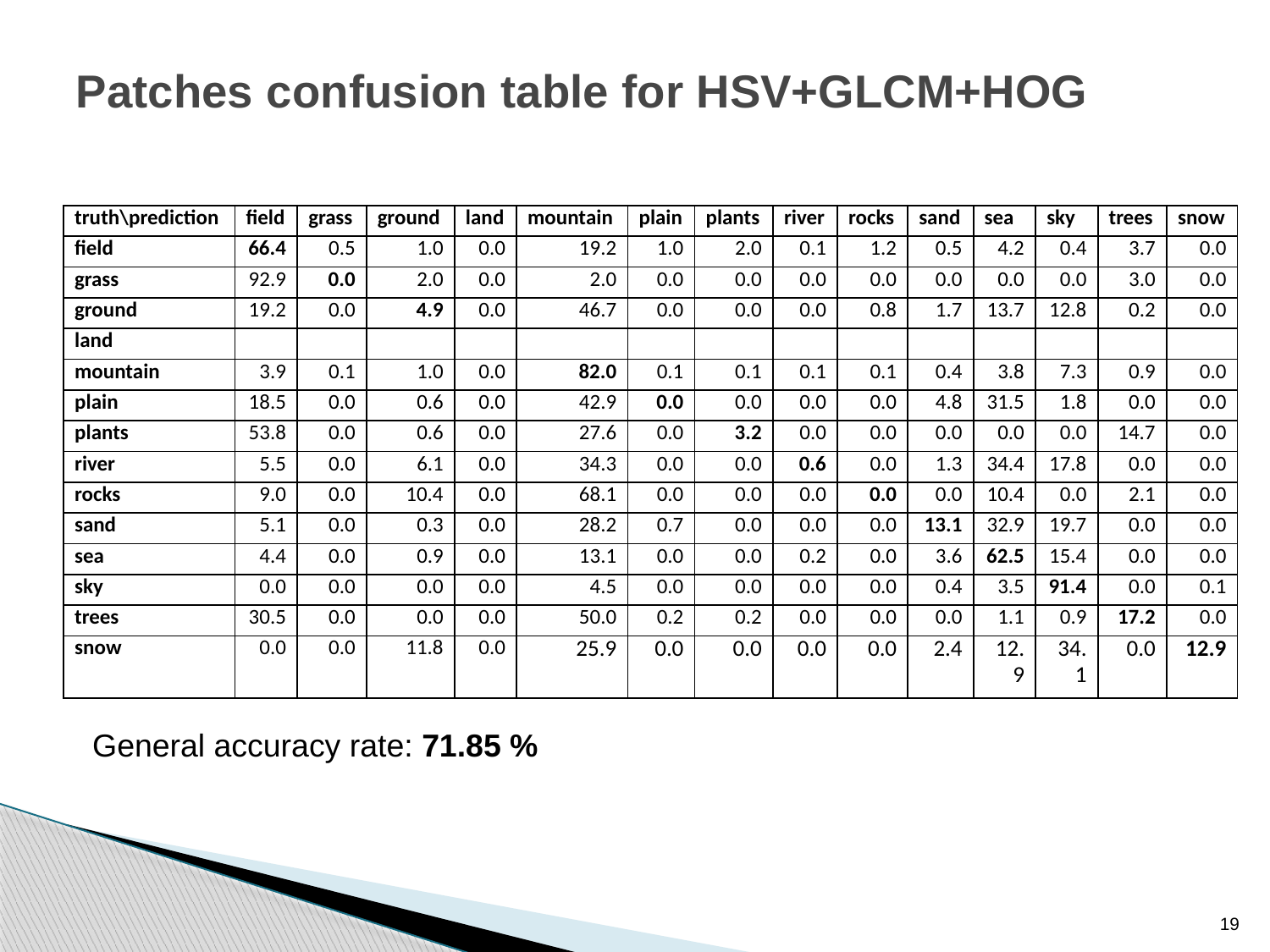

# Patches confusion table for HSV+GLCM+HOG
| truth\prediction | field | grass | ground | land | mountain | plain | plants | river | rocks | sand | sea | sky | trees | snow |
| --- | --- | --- | --- | --- | --- | --- | --- | --- | --- | --- | --- | --- | --- | --- |
| field | 66.4 | 0.5 | 1.0 | 0.0 | 19.2 | 1.0 | 2.0 | 0.1 | 1.2 | 0.5 | 4.2 | 0.4 | 3.7 | 0.0 |
| grass | 92.9 | 0.0 | 2.0 | 0.0 | 2.0 | 0.0 | 0.0 | 0.0 | 0.0 | 0.0 | 0.0 | 0.0 | 3.0 | 0.0 |
| ground | 19.2 | 0.0 | 4.9 | 0.0 | 46.7 | 0.0 | 0.0 | 0.0 | 0.8 | 1.7 | 13.7 | 12.8 | 0.2 | 0.0 |
| land |  |  |  |  |  |  |  |  |  |  |  |  |  |  |
| mountain | 3.9 | 0.1 | 1.0 | 0.0 | 82.0 | 0.1 | 0.1 | 0.1 | 0.1 | 0.4 | 3.8 | 7.3 | 0.9 | 0.0 |
| plain | 18.5 | 0.0 | 0.6 | 0.0 | 42.9 | 0.0 | 0.0 | 0.0 | 0.0 | 4.8 | 31.5 | 1.8 | 0.0 | 0.0 |
| plants | 53.8 | 0.0 | 0.6 | 0.0 | 27.6 | 0.0 | 3.2 | 0.0 | 0.0 | 0.0 | 0.0 | 0.0 | 14.7 | 0.0 |
| river | 5.5 | 0.0 | 6.1 | 0.0 | 34.3 | 0.0 | 0.0 | 0.6 | 0.0 | 1.3 | 34.4 | 17.8 | 0.0 | 0.0 |
| rocks | 9.0 | 0.0 | 10.4 | 0.0 | 68.1 | 0.0 | 0.0 | 0.0 | 0.0 | 0.0 | 10.4 | 0.0 | 2.1 | 0.0 |
| sand | 5.1 | 0.0 | 0.3 | 0.0 | 28.2 | 0.7 | 0.0 | 0.0 | 0.0 | 13.1 | 32.9 | 19.7 | 0.0 | 0.0 |
| sea | 4.4 | 0.0 | 0.9 | 0.0 | 13.1 | 0.0 | 0.0 | 0.2 | 0.0 | 3.6 | 62.5 | 15.4 | 0.0 | 0.0 |
| sky | 0.0 | 0.0 | 0.0 | 0.0 | 4.5 | 0.0 | 0.0 | 0.0 | 0.0 | 0.4 | 3.5 | 91.4 | 0.0 | 0.1 |
| trees | 30.5 | 0.0 | 0.0 | 0.0 | 50.0 | 0.2 | 0.2 | 0.0 | 0.0 | 0.0 | 1.1 | 0.9 | 17.2 | 0.0 |
| snow | 0.0 | 0.0 | 11.8 | 0.0 | 25.9 | 0.0 | 0.0 | 0.0 | 0.0 | 2.4 | 12.9 | 34.1 | 0.0 | 12.9 |
General accuracy rate: 71.85 %
19